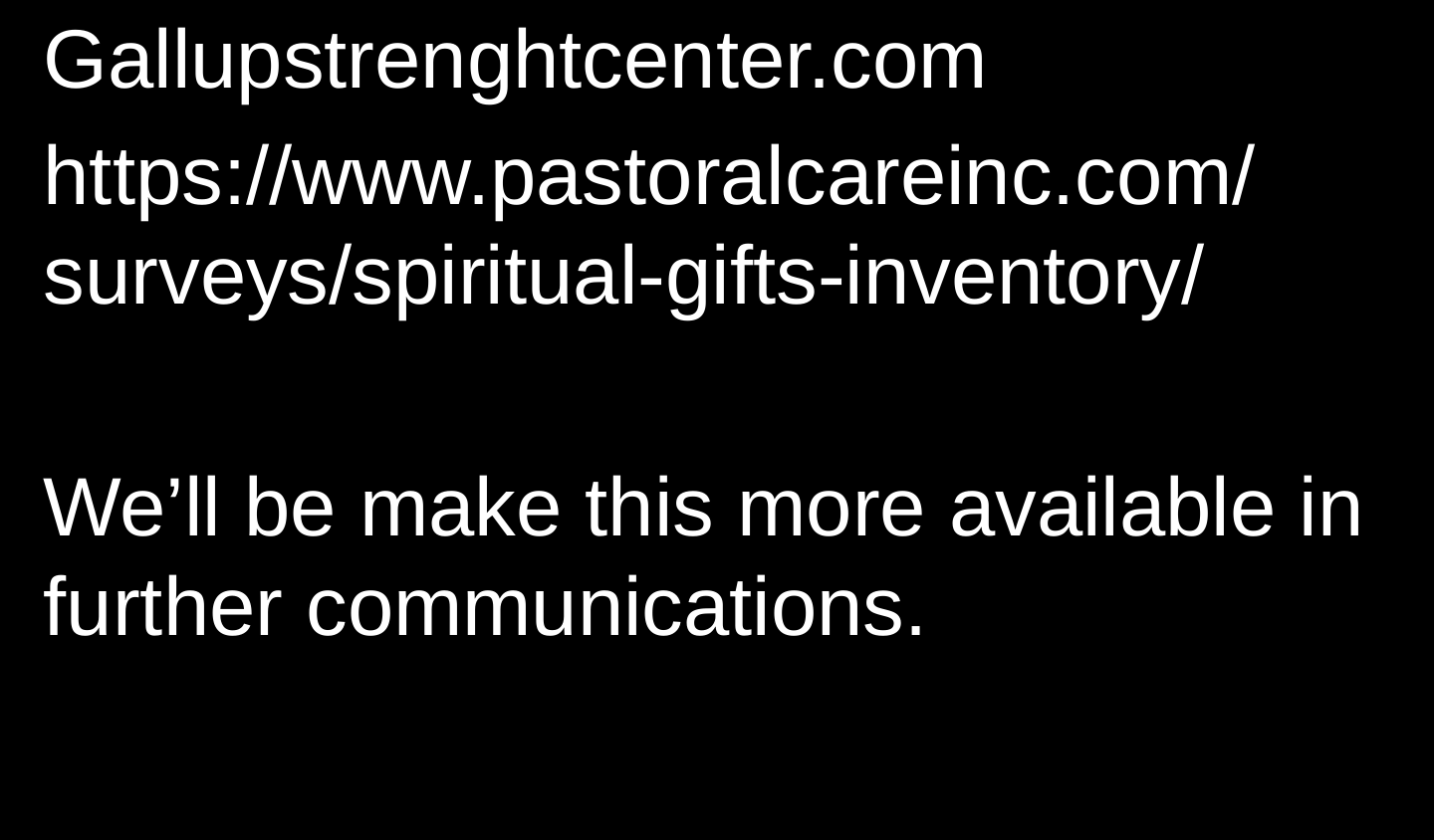

Gallupstrenghtcenter.com
https://www.pastoralcareinc.com/surveys/spiritual-gifts-inventory/

We’ll be make this more available in further communications.